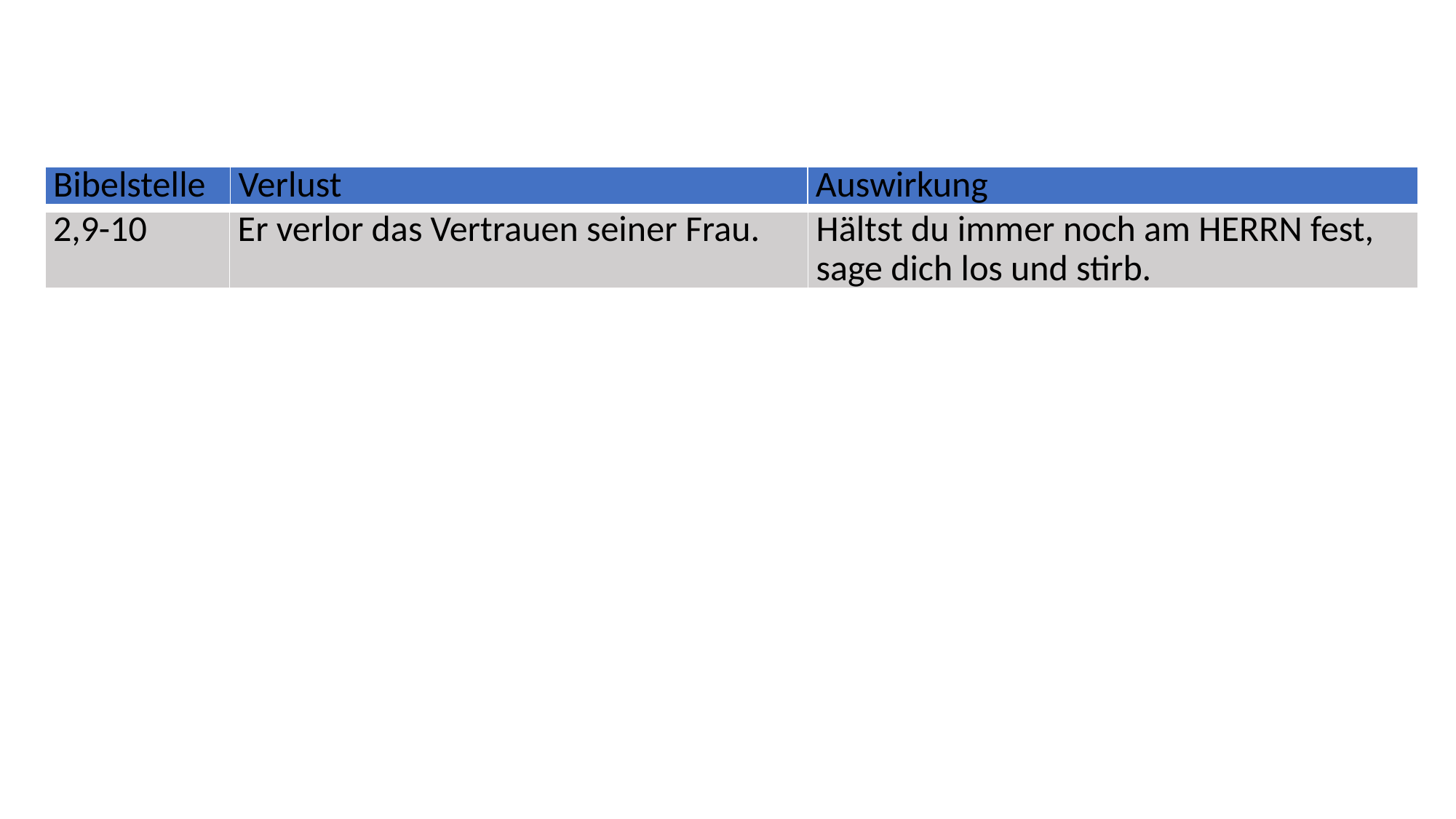

| Bibelstelle | Verlust | Auswirkung |
| --- | --- | --- |
| 2,9-10 | Er verlor das Vertrauen seiner Frau. | Hältst du immer noch am HERRN fest, sage dich los und stirb. |
| --- | --- | --- |